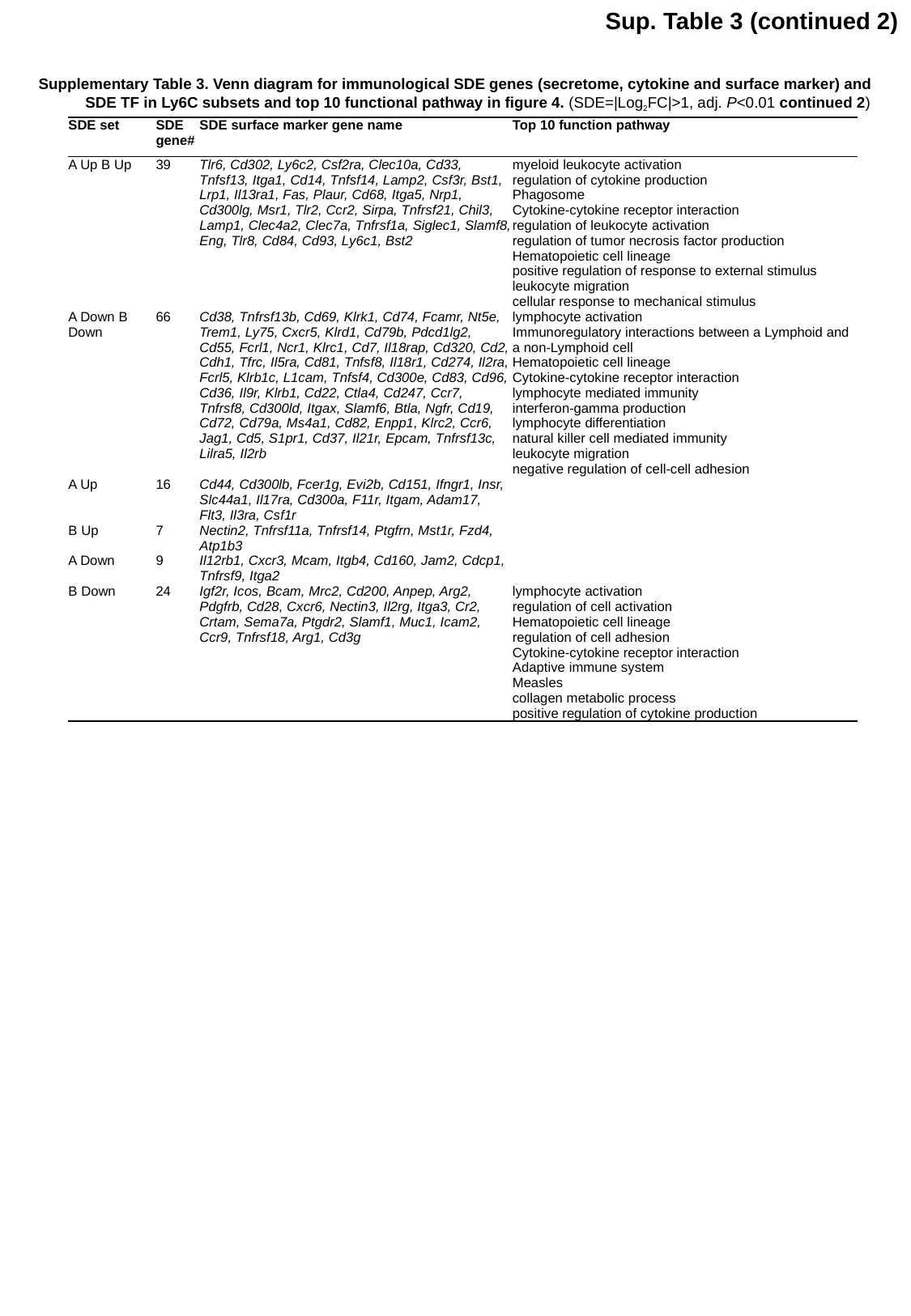

Sup. Table 3 (continued 2)
Supplementary Table 3. Venn diagram for immunological SDE genes (secretome, cytokine and surface marker) and
           SDE TF in Ly6C subsets and top 10 functional pathway in figure 4. (SDE=|Log2FC|>1, adj. P<0.01 continued 2)
| SDE set | SDE gene# | SDE surface marker gene name | Top 10 function pathway |
| --- | --- | --- | --- |
| A Up B Up | 39 | Tlr6, Cd302, Ly6c2, Csf2ra, Clec10a, Cd33, Tnfsf13, Itga1, Cd14, Tnfsf14, Lamp2, Csf3r, Bst1, Lrp1, Il13ra1, Fas, Plaur, Cd68, Itga5, Nrp1, Cd300lg, Msr1, Tlr2, Ccr2, Sirpa, Tnfrsf21, Chil3, Lamp1, Clec4a2, Clec7a, Tnfrsf1a, Siglec1, Slamf8, Eng, Tlr8, Cd84, Cd93, Ly6c1, Bst2 | myeloid leukocyte activation regulation of cytokine production Phagosome Cytokine-cytokine receptor interaction regulation of leukocyte activation regulation of tumor necrosis factor production Hematopoietic cell lineage positive regulation of response to external stimulus leukocyte migration cellular response to mechanical stimulus |
| A Down B Down | 66 | Cd38, Tnfrsf13b, Cd69, Klrk1, Cd74, Fcamr, Nt5e, Trem1, Ly75, Cxcr5, Klrd1, Cd79b, Pdcd1lg2, Cd55, Fcrl1, Ncr1, Klrc1, Cd7, Il18rap, Cd320, Cd2, Cdh1, Tfrc, Il5ra, Cd81, Tnfsf8, Il18r1, Cd274, Il2ra, Fcrl5, Klrb1c, L1cam, Tnfsf4, Cd300e, Cd83, Cd96, Cd36, Il9r, Klrb1, Cd22, Ctla4, Cd247, Ccr7, Tnfrsf8, Cd300ld, Itgax, Slamf6, Btla, Ngfr, Cd19, Cd72, Cd79a, Ms4a1, Cd82, Enpp1, Klrc2, Ccr6, Jag1, Cd5, S1pr1, Cd37, Il21r, Epcam, Tnfrsf13c, Lilra5, Il2rb | lymphocyte activation Immunoregulatory interactions between a Lymphoid and a non-Lymphoid cell Hematopoietic cell lineage Cytokine-cytokine receptor interaction lymphocyte mediated immunity interferon-gamma production lymphocyte differentiation natural killer cell mediated immunity leukocyte migration negative regulation of cell-cell adhesion |
| A Up | 16 | Cd44, Cd300lb, Fcer1g, Evi2b, Cd151, Ifngr1, Insr, Slc44a1, Il17ra, Cd300a, F11r, Itgam, Adam17, Flt3, Il3ra, Csf1r |  |
| B Up | 7 | Nectin2, Tnfrsf11a, Tnfrsf14, Ptgfrn, Mst1r, Fzd4, Atp1b3 |  |
| A Down | 9 | Il12rb1, Cxcr3, Mcam, Itgb4, Cd160, Jam2, Cdcp1, Tnfrsf9, Itga2 |  |
| B Down | 24 | Igf2r, Icos, Bcam, Mrc2, Cd200, Anpep, Arg2, Pdgfrb, Cd28, Cxcr6, Nectin3, Il2rg, Itga3, Cr2, Crtam, Sema7a, Ptgdr2, Slamf1, Muc1, Icam2, Ccr9, Tnfrsf18, Arg1, Cd3g | lymphocyte activation regulation of cell activation Hematopoietic cell lineage regulation of cell adhesion Cytokine-cytokine receptor interaction Adaptive immune system Measles collagen metabolic process positive regulation of cytokine production |